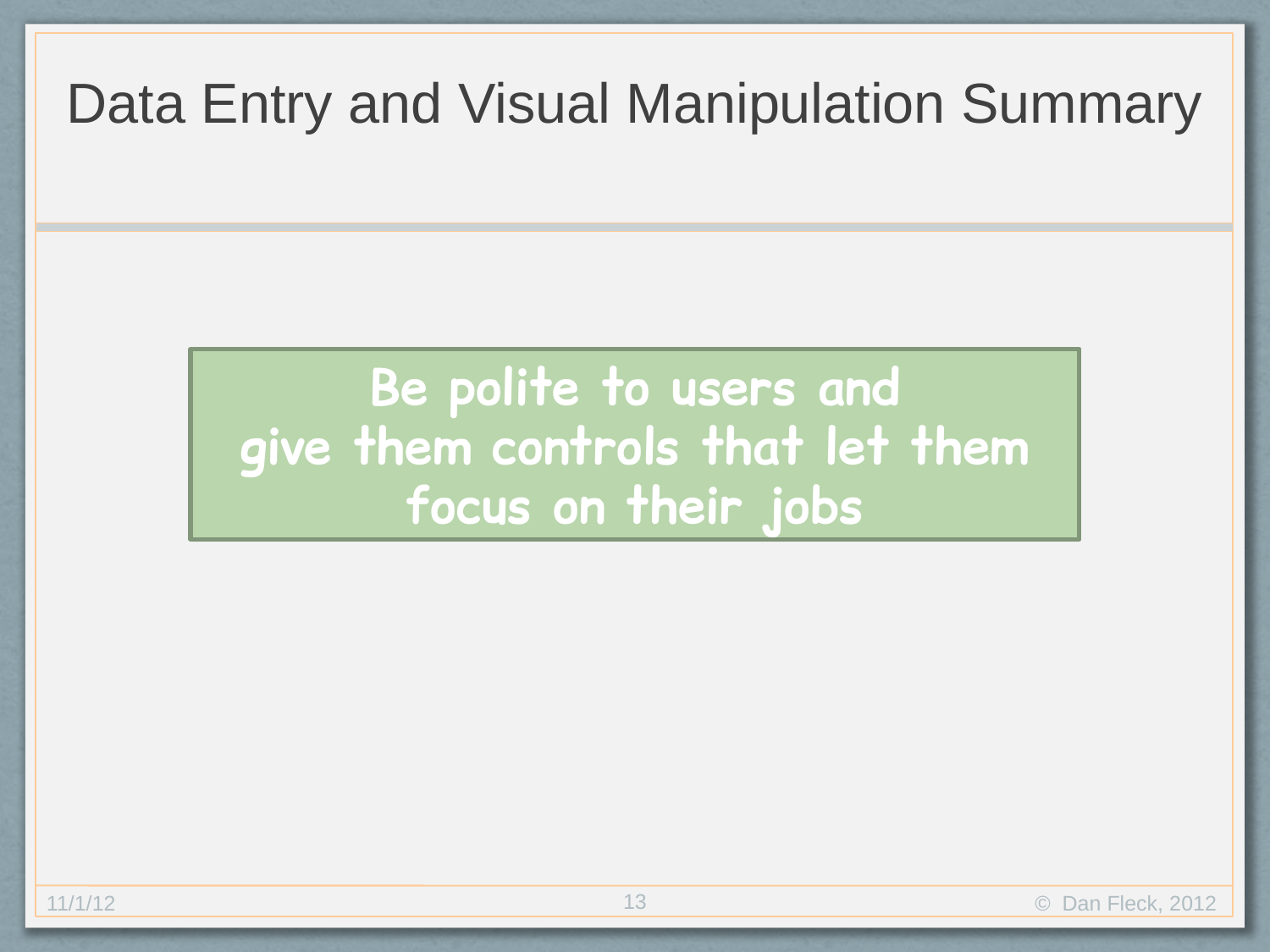

# Data Entry and Visual Manipulation Summary
Be polite to users and
give them controls that let them focus on their jobs
13
11/1/12
©  Dan Fleck, 2012